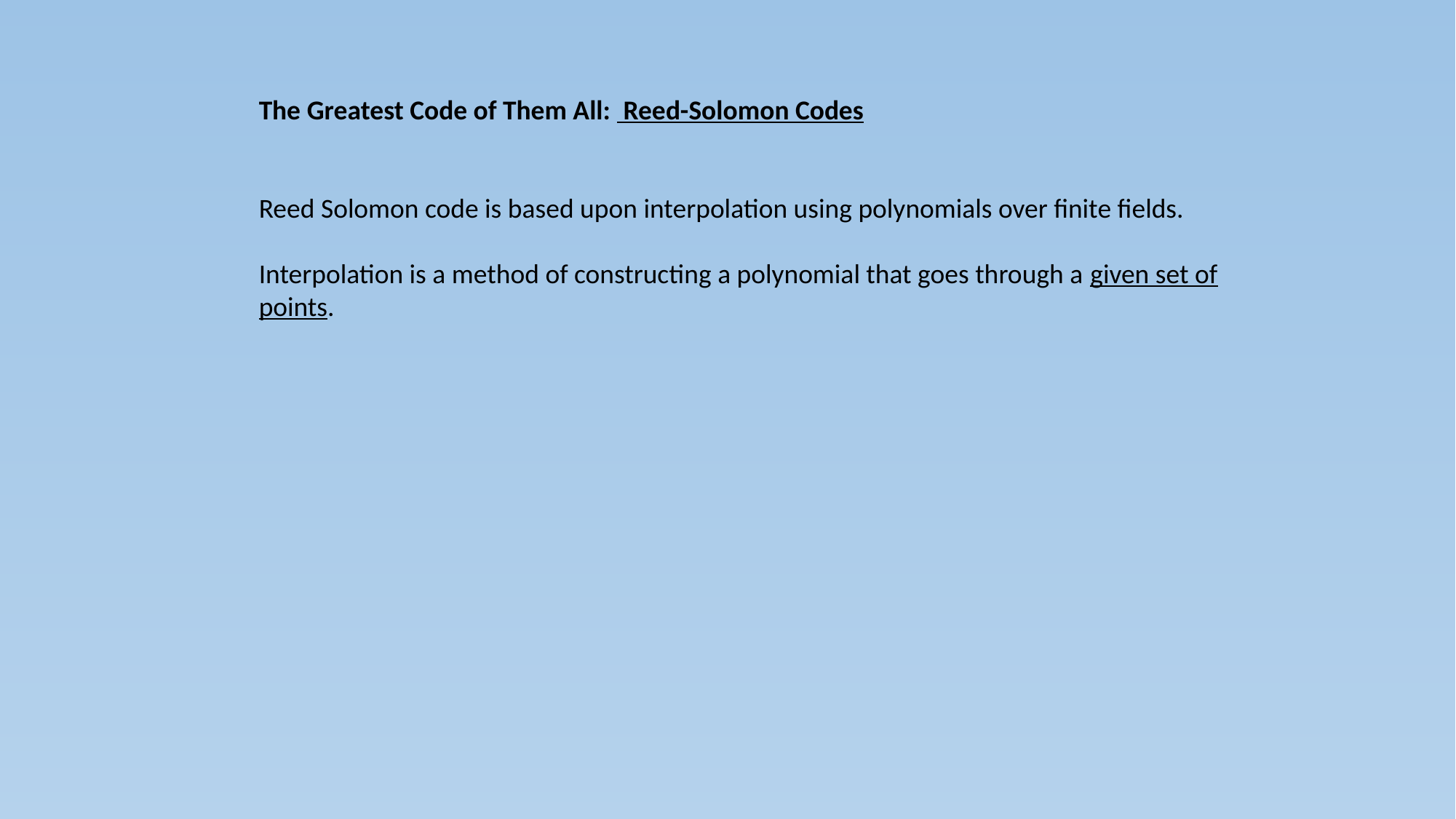

The Greatest Code of Them All:  Reed-Solomon Codes

Reed Solomon code is based upon interpolation using polynomials over finite fields.

Interpolation is a method of constructing a polynomial that goes through a given set of points.